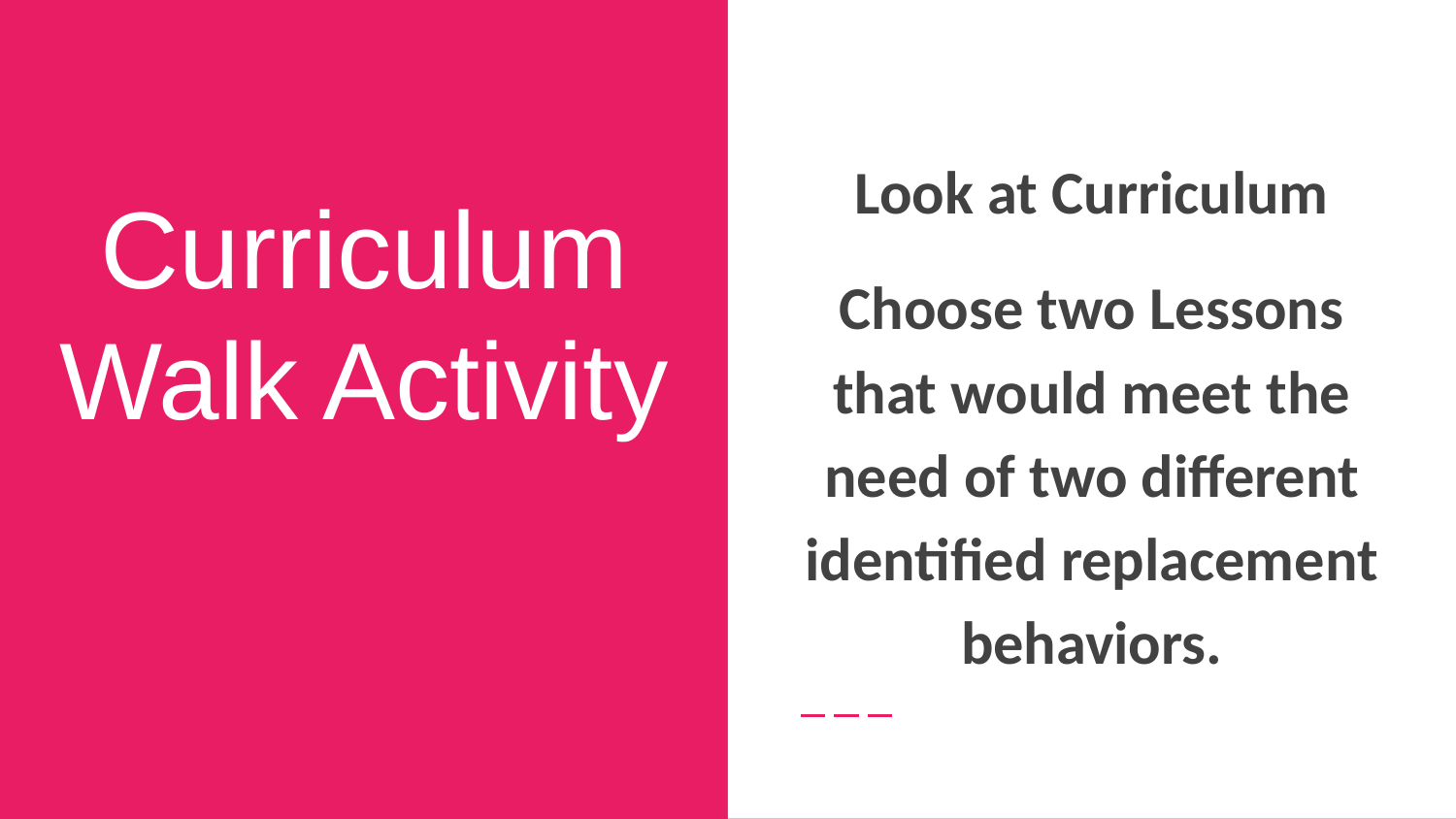

Look at Curriculum
Choose two Lessons that would meet the need of two different identified replacement behaviors.
# Curriculum Walk Activity